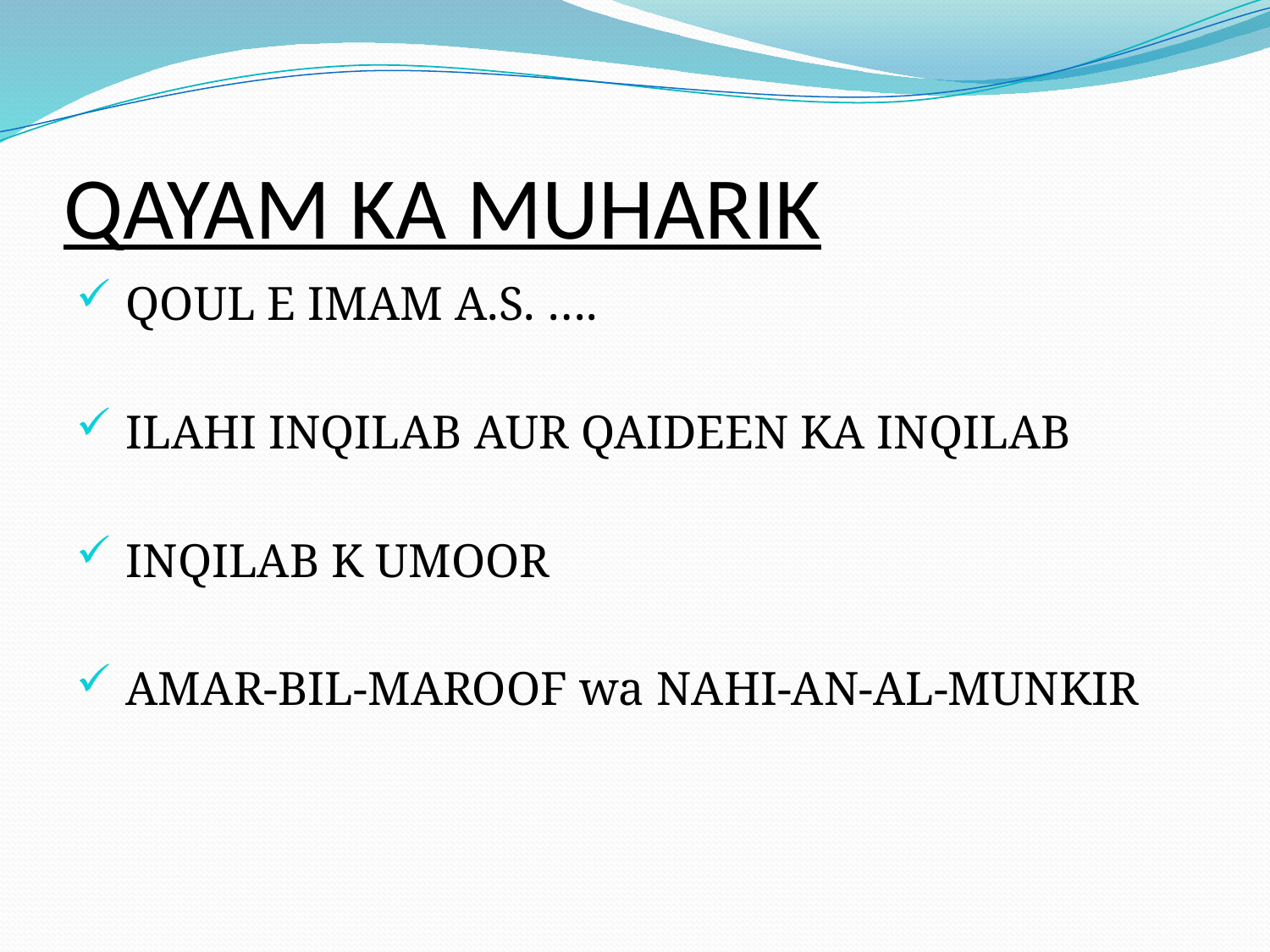

# QAYAM KA MUHARIK
 QOUL E IMAM A.S. ….

 ILAHI INQILAB AUR QAIDEEN KA INQILAB

 INQILAB K UMOOR

 AMAR-BIL-MAROOF wa NAHI-AN-AL-MUNKIR